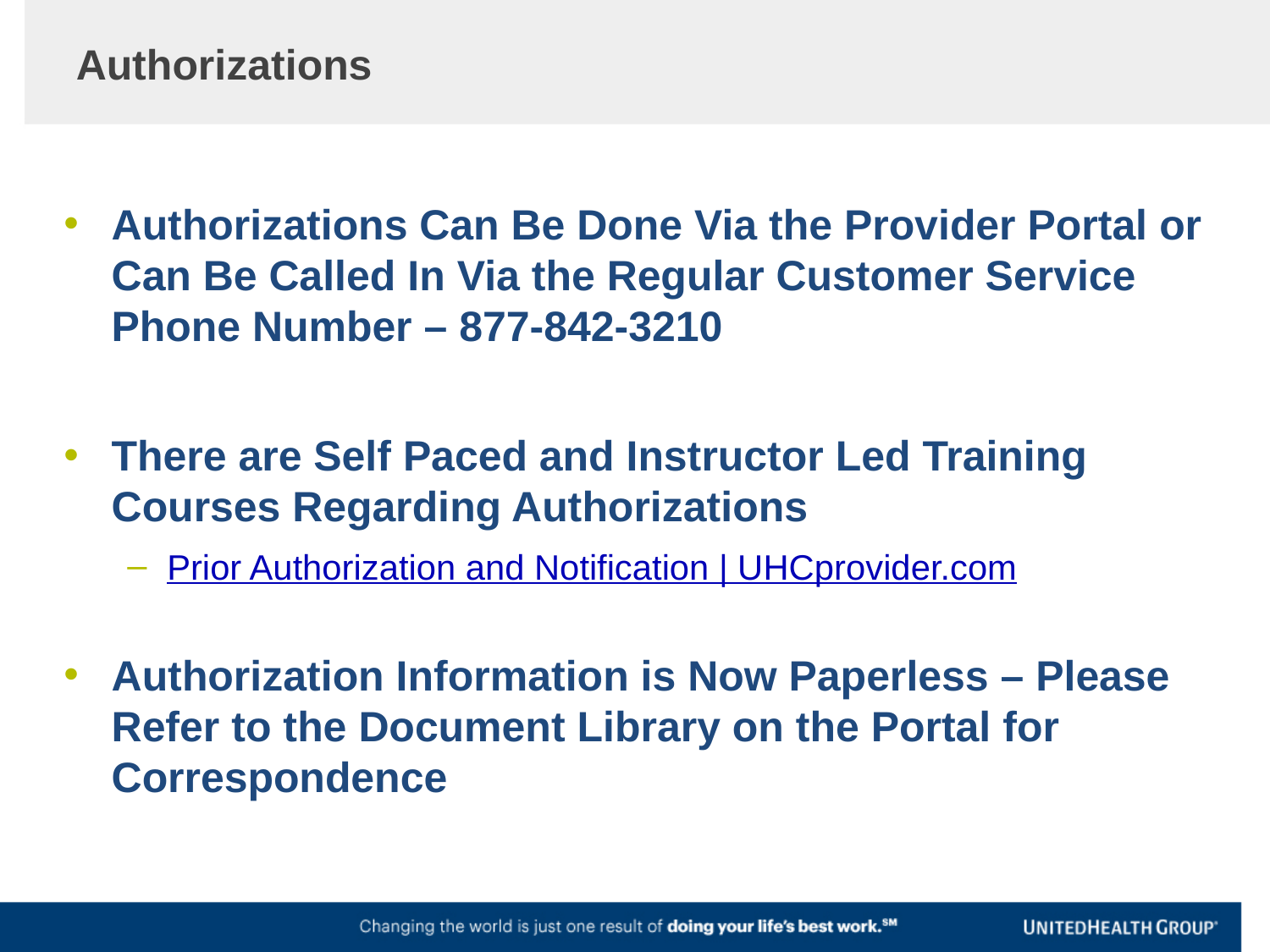

Authorizations
Authorizations Can Be Done Via the Provider Portal or Can Be Called In Via the Regular Customer Service Phone Number – 877-842-3210

There are Self Paced and Instructor Led Training Courses Regarding Authorizations
Prior Authorization and Notification | UHCprovider.com

Authorization Information is Now Paperless – Please Refer to the Document Library on the Portal for Correspondence